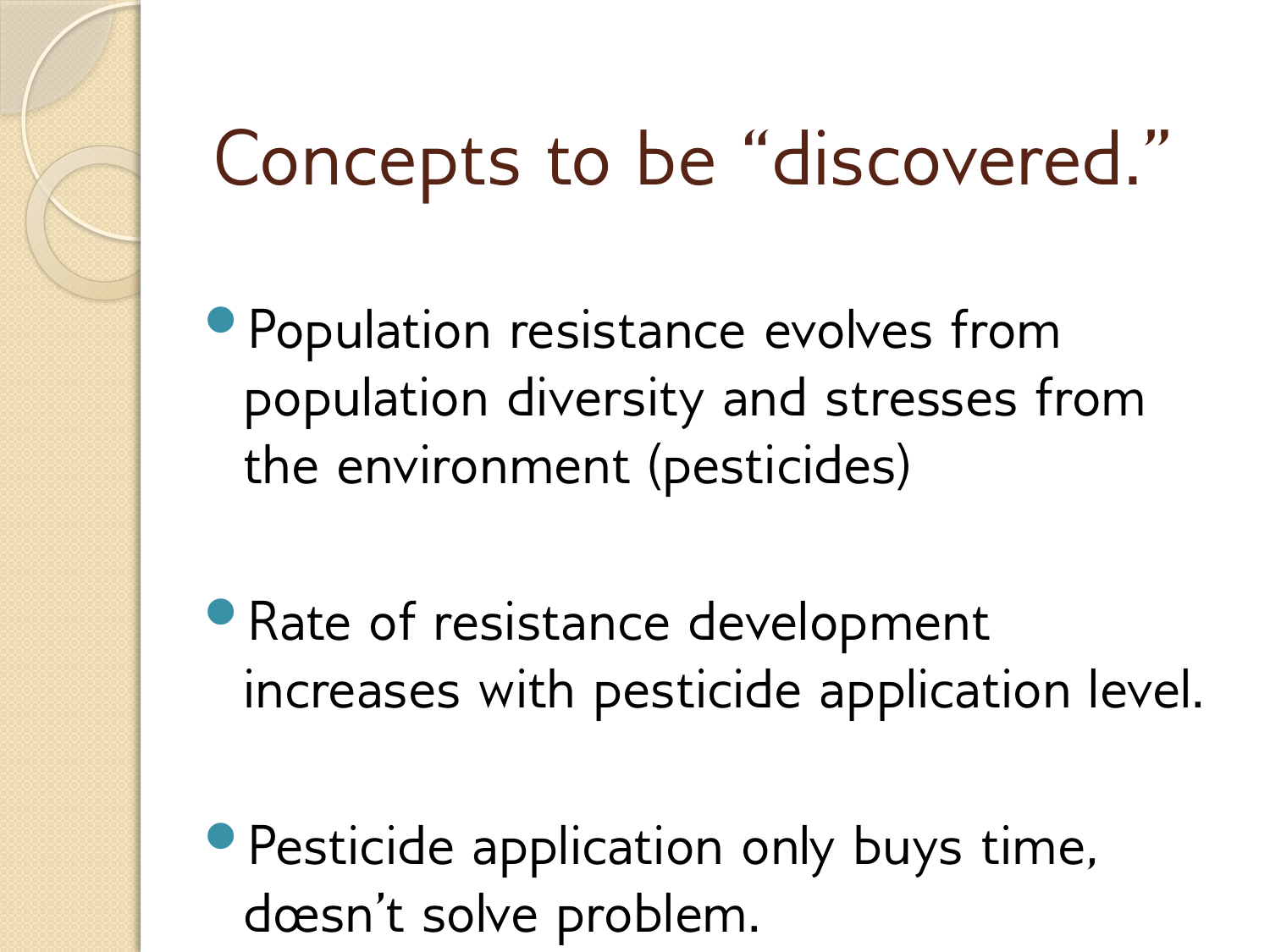

# Concepts to be “discovered.”
Population resistance evolves from population diversity and stresses from the environment (pesticides)

Rate of resistance development increases with pesticide application level.

Pesticide application only buys time, doesn’t solve problem.